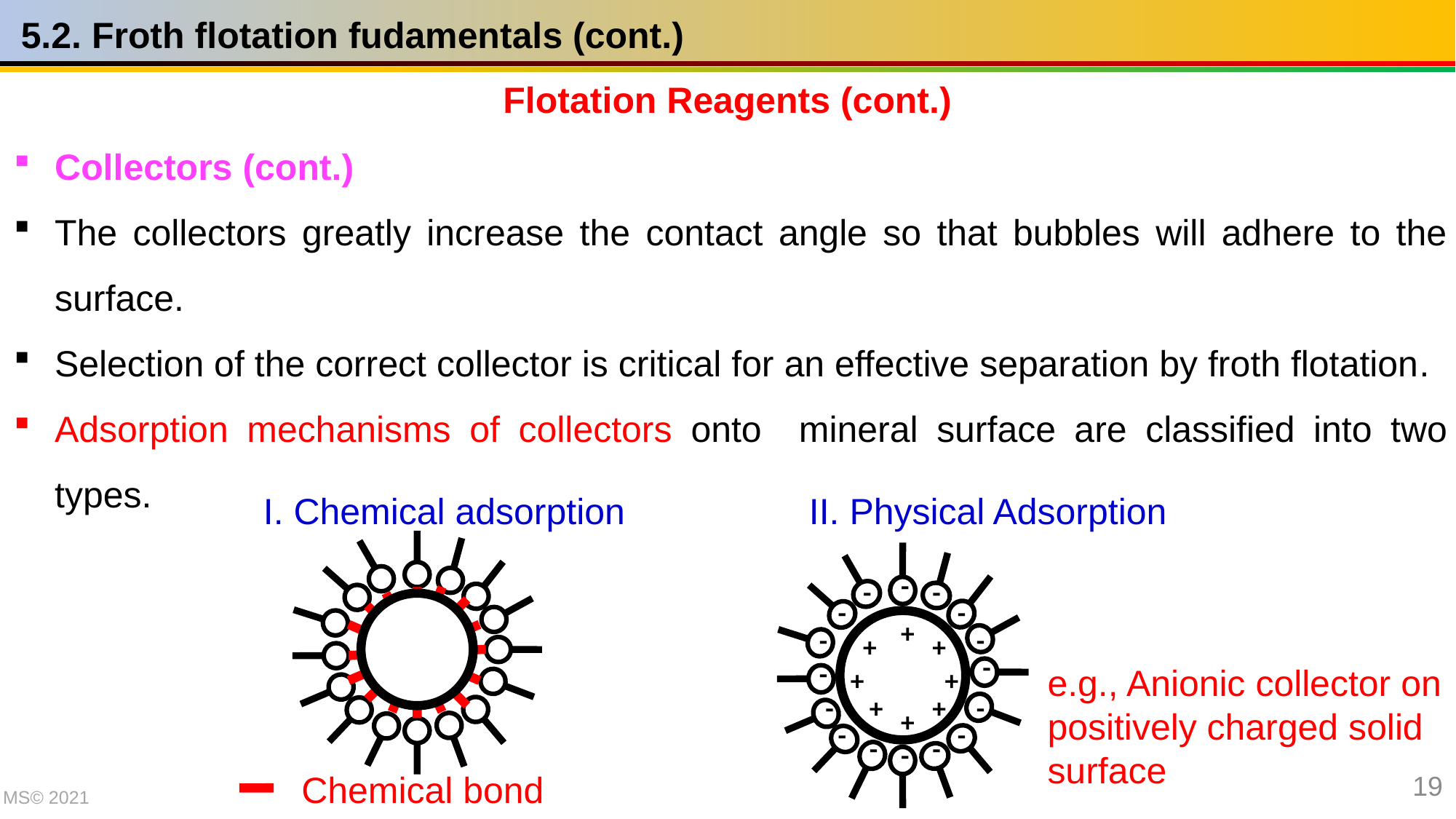

5.2. Froth flotation fudamentals (cont.)

Flotation Reagents (cont.)
Collectors (cont.)
The collectors greatly increase the contact angle so that bubbles will adhere to the surface.
Selection of the correct collector is critical for an effective separation by froth flotation.
Adsorption mechanisms of collectors onto  mineral surface are classified into two types.

I. Chemical adsorption   		II. Physical Adsorption

-

-
-

-
-

+
-

-
+
+

-
-
+
+

-
+
+
-
+

-
-
-
-
-

e.g., Anionic collector on positively charged solid surface
Chemical bond
19
MS© 2021